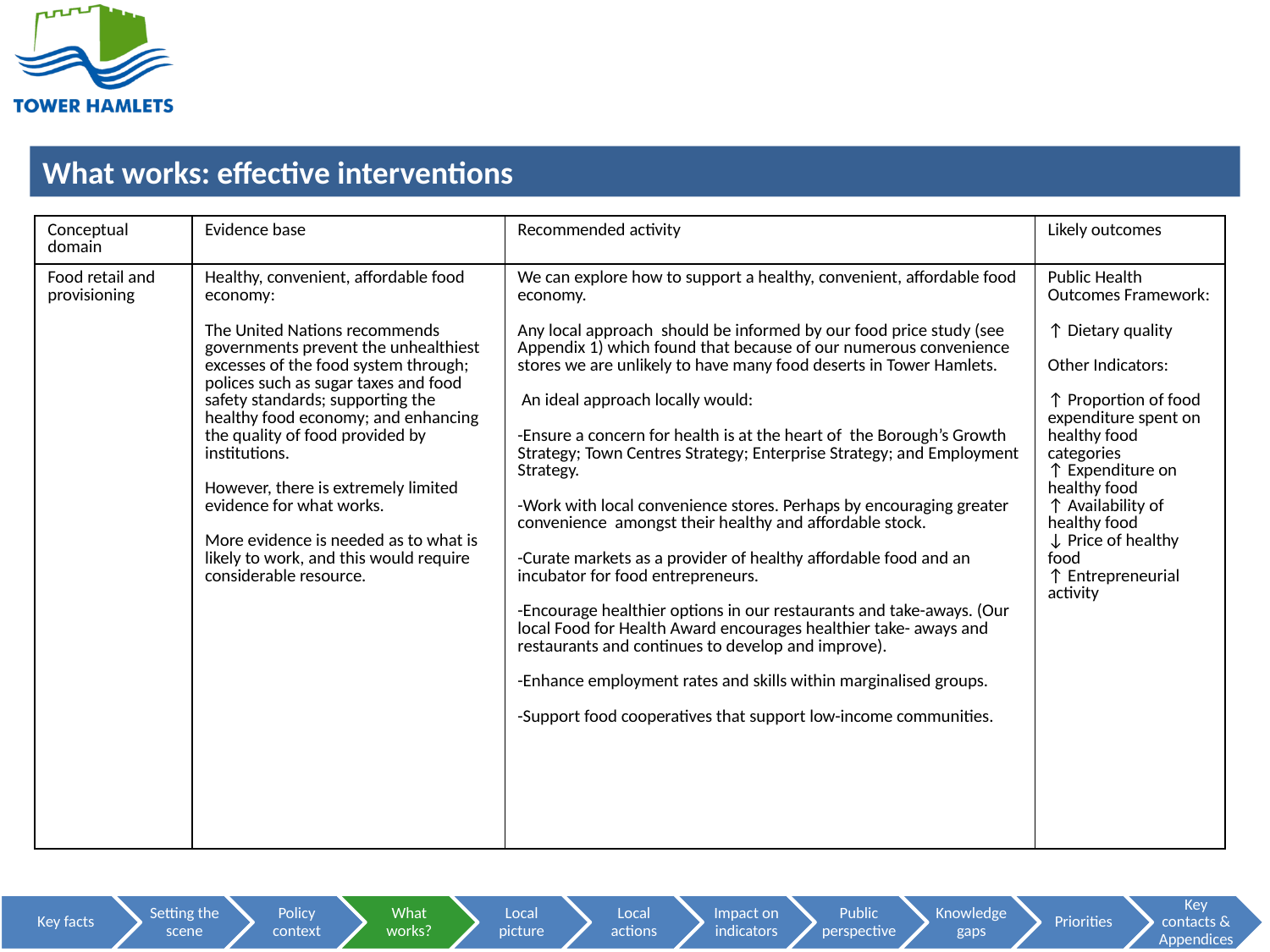

LOCAL GOVERNMENT CAN HELP SUPPORT A HEALTHY LOCAL FOOD ECONOMY
| Conceptual domain | Evidence base | Recommended activity | Likely outcomes |
| --- | --- | --- | --- |
| Food retail and provisioning | Healthy, convenient, affordable food economy: The United Nations recommends governments prevent the unhealthiest excesses of the food system through; polices such as sugar taxes and food safety standards; supporting the healthy food economy; and enhancing the quality of food provided by institutions. However, there is extremely limited evidence for what works. More evidence is needed as to what is likely to work, and this would require considerable resource. | We can explore how to support a healthy, convenient, affordable food economy. Any local approach should be informed by our food price study (see Appendix 1) which found that because of our numerous convenience stores we are unlikely to have many food deserts in Tower Hamlets. An ideal approach locally would: -Ensure a concern for health is at the heart of the Borough’s Growth Strategy; Town Centres Strategy; Enterprise Strategy; and Employment Strategy. -Work with local convenience stores. Perhaps by encouraging greater convenience amongst their healthy and affordable stock. -Curate markets as a provider of healthy affordable food and an incubator for food entrepreneurs. -Encourage healthier options in our restaurants and take-aways. (Our local Food for Health Award encourages healthier take- aways and restaurants and continues to develop and improve). -Enhance employment rates and skills within marginalised groups. -Support food cooperatives that support low-income communities. | Public Health Outcomes Framework: ↑ Dietary quality Other Indicators: ↑ Proportion of food expenditure spent on healthy food categories ↑ Expenditure on healthy food ↑ Availability of healthy food ↓ Price of healthy food ↑ Entrepreneurial activity |